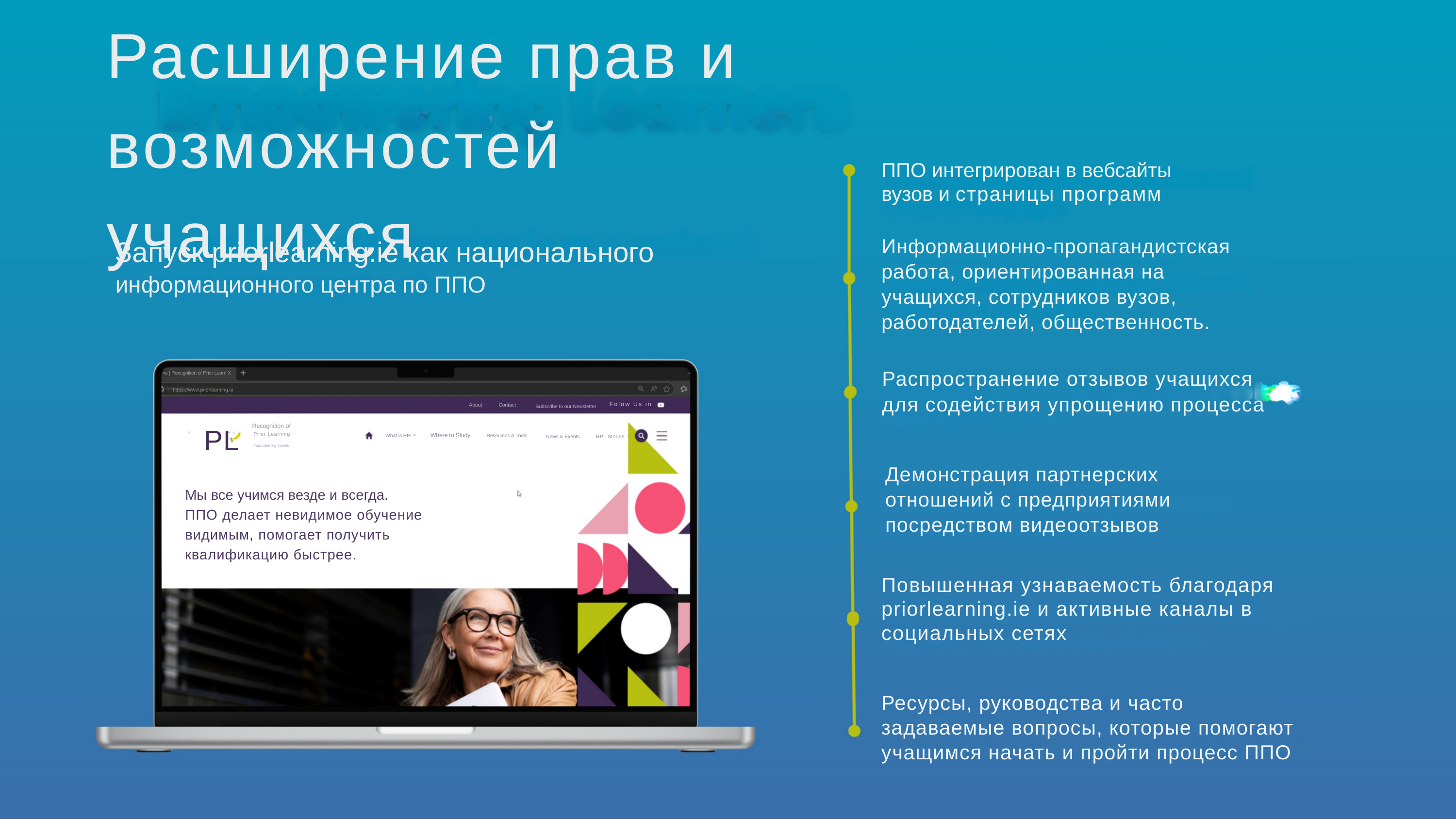

Расширение прав и возможностей учащихся
ППО интегрирован в вебсайты вузов и страницы программ
Запуск priorlearning.ie как национального
информационного центра по ППО
Информационно-пропагандистская работа, ориентированная на учащихся, сотрудников вузов, работодателей, общественность.
Распространение отзывов учащихся для содействия упрощению процесса
ne | Recognition of Prior Learn X
https://www.priorlearning.ie
Folow Us in
About
Contact
Subscribe to our Newsletter
PL
Recognition of
Prior Learning
Where to Study
Resources & Tools
What is RPL?
News & Events
RPL Stories
Your Learning Counts
Демонстрация партнерских отношений с предприятиями
посредством видеоотзывов
Мы все учимся везде и всегда.
ППО делает невидимое обучение
видимым, помогает получить
квалификацию быстрее.
Повышенная узнаваемость благодаря priorlearning.ie и активные каналы в социальных сетях
Ресурсы, руководства и часто задаваемые вопросы, которые помогают учащимся начать и пройти процесс ППО